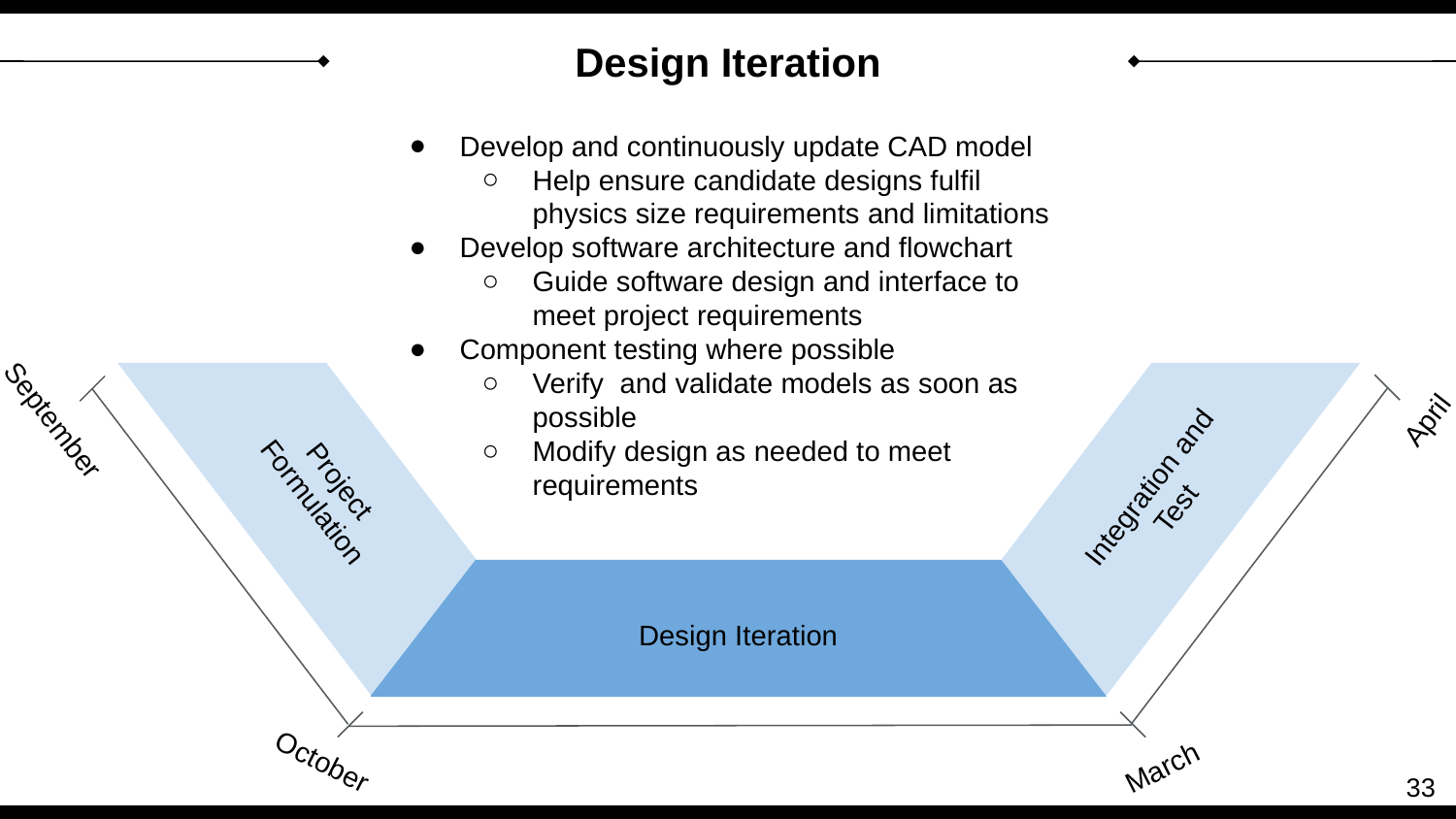

# Design Iteration
Develop and continuously update CAD model
Help ensure candidate designs fulfil physics size requirements and limitations
Develop software architecture and flowchart
Guide software design and interface to meet project requirements
Component testing where possible
Verify  and validate models as soon as possible
Modify design as needed to meet requirements

September
April
Project Formulation
Integration and Test
Design Iteration
October
March
33